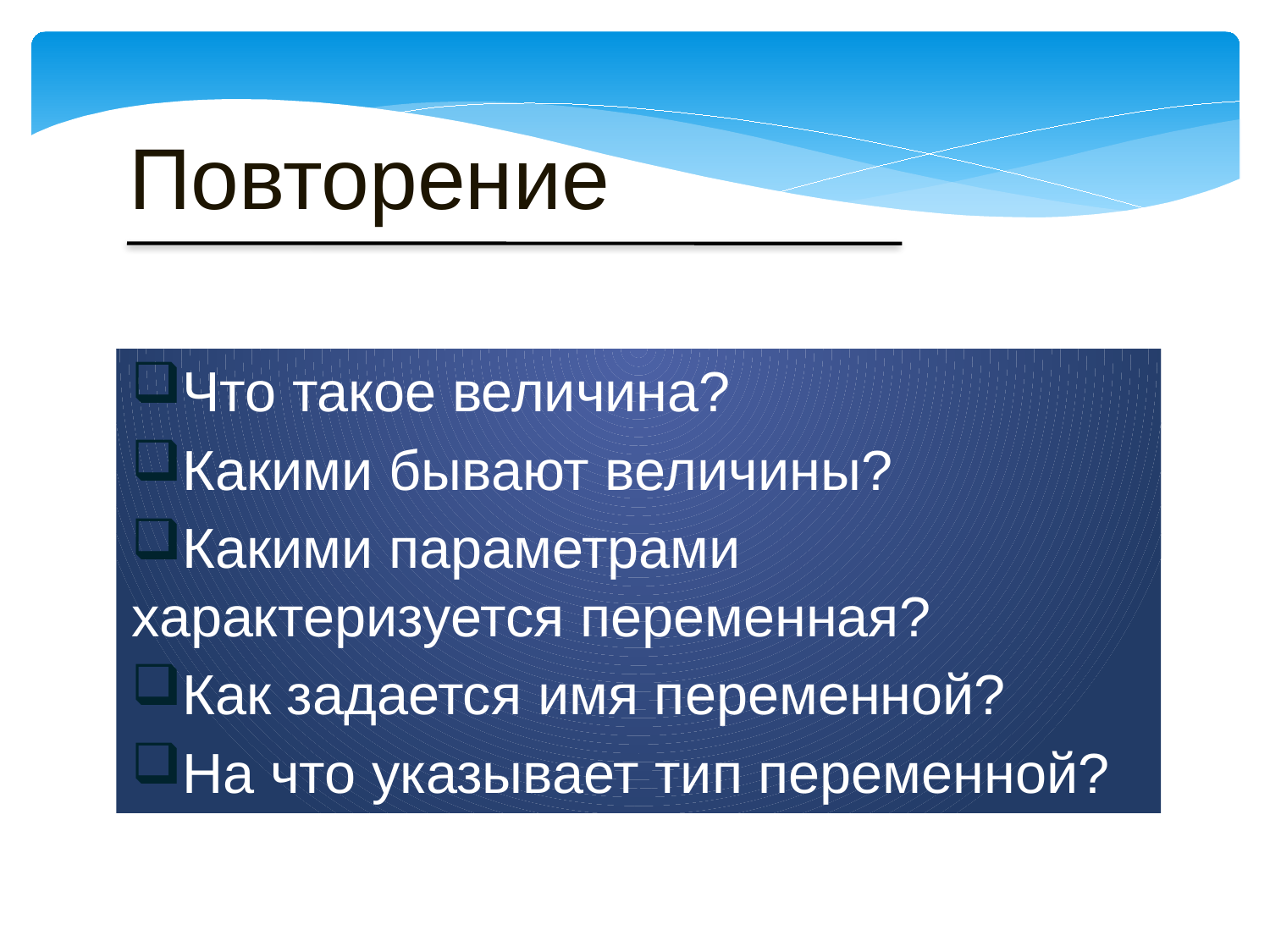

# Повторение
Что такое величина?
Какими бывают величины?
Какими параметрами характеризуется переменная?
Как задается имя переменной?
На что указывает тип переменной?